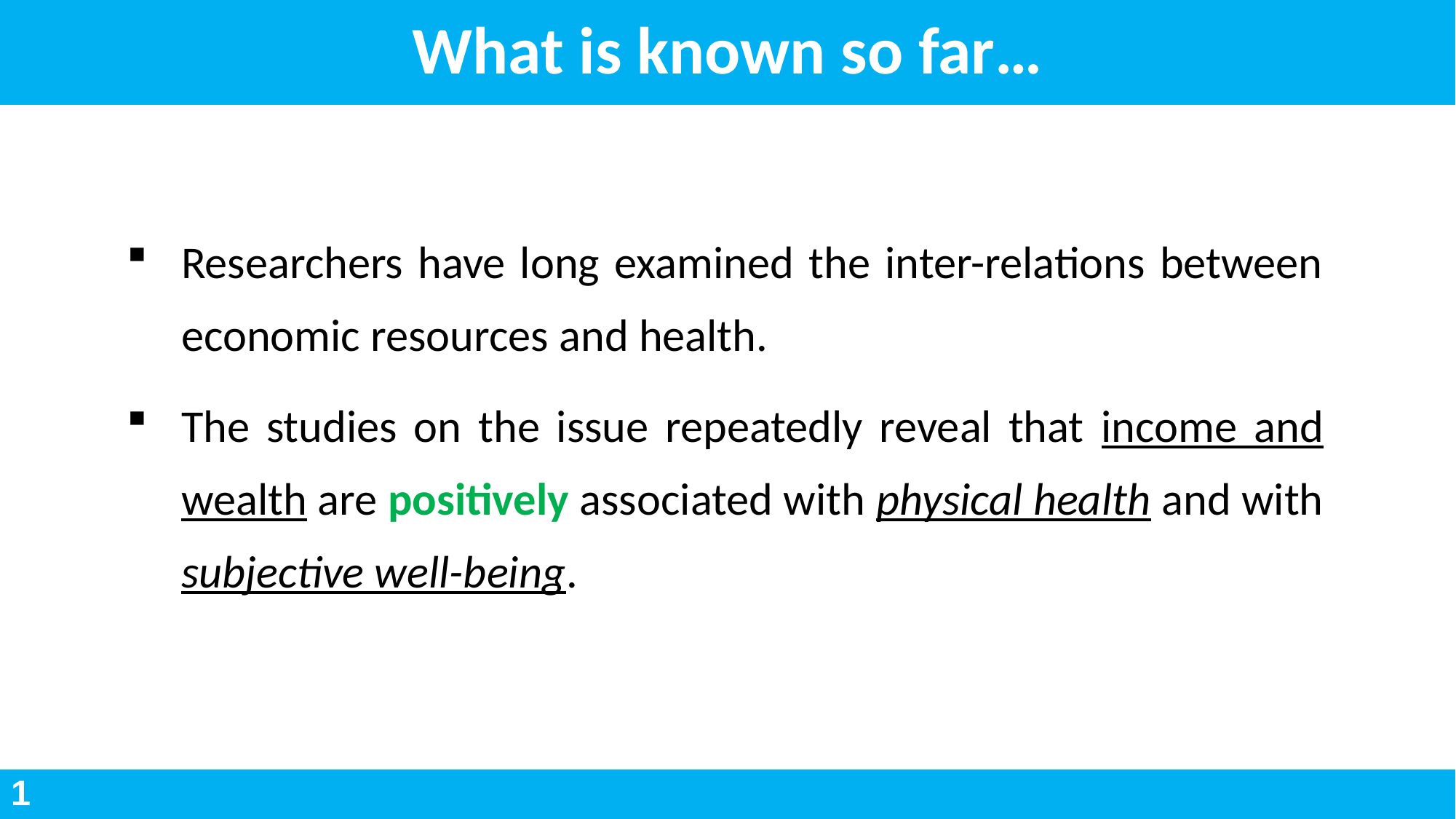

# What is known so far…

Researchers have long examined the inter-relations between economic resources and health.
The studies on the issue repeatedly reveal that income and wealth are positively associated with physical health and with subjective well-being.
1